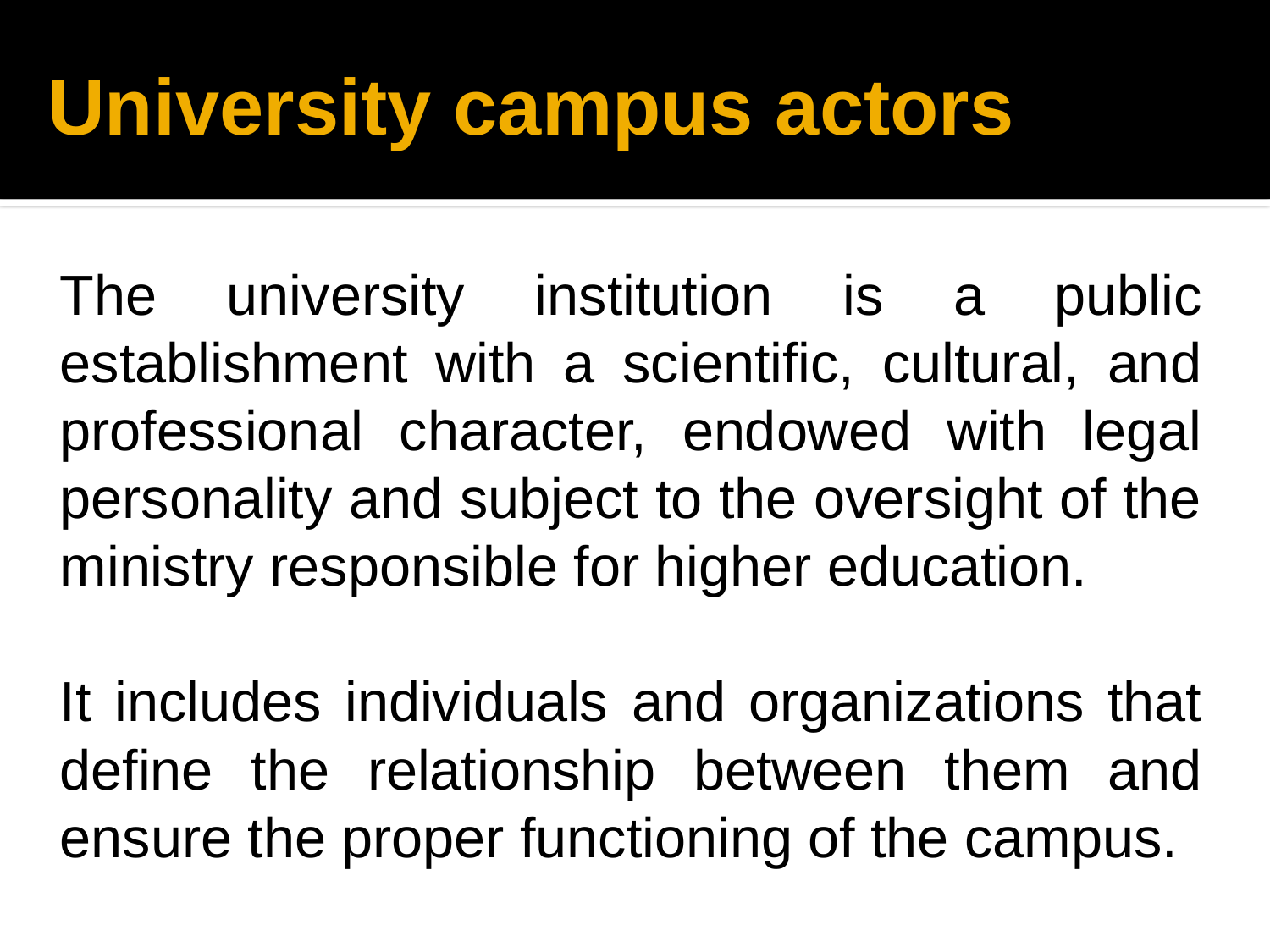

# University campus actors
The university institution is a public establishment with a scientific, cultural, and professional character, endowed with legal personality and subject to the oversight of the ministry responsible for higher education.

It includes individuals and organizations that define the relationship between them and ensure the proper functioning of the campus.